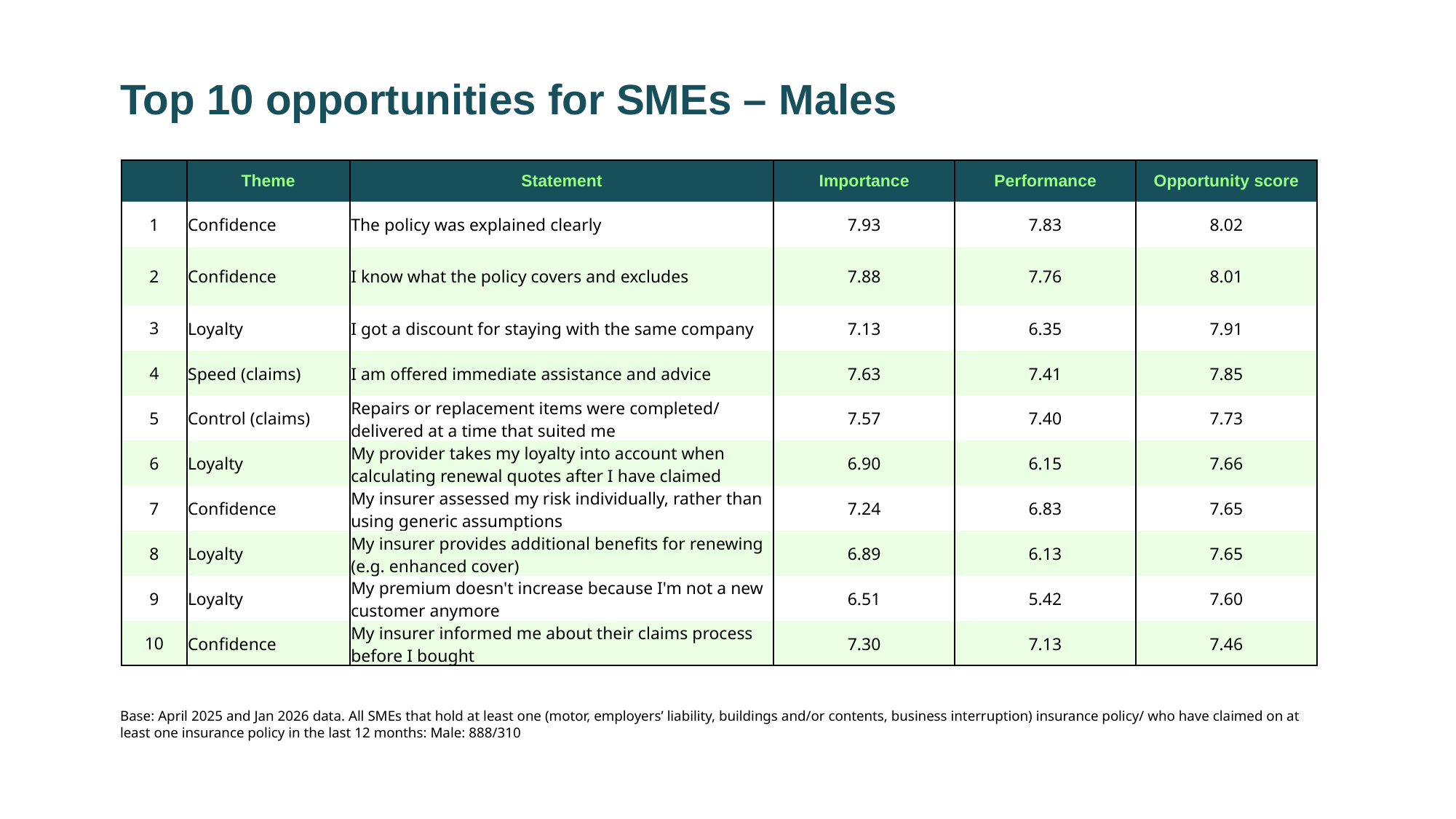

Top 10 opportunities for SMEs – Males
|  | Theme | Statement | Importance | Performance | Opportunity score |
| --- | --- | --- | --- | --- | --- |
| 1 | Confidence | The policy was explained clearly | 7.93 | 7.83 | 8.02 |
| 2 | Confidence | I know what the policy covers and excludes | 7.88 | 7.76 | 8.01 |
| 3 | Loyalty | I got a discount for staying with the same company | 7.13 | 6.35 | 7.91 |
| 4 | Speed (claims) | I am offered immediate assistance and advice | 7.63 | 7.41 | 7.85 |
| 5 | Control (claims) | Repairs or replacement items were completed/ delivered at a time that suited me | 7.57 | 7.40 | 7.73 |
| 6 | Loyalty | My provider takes my loyalty into account when calculating renewal quotes after I have claimed | 6.90 | 6.15 | 7.66 |
| 7 | Confidence | My insurer assessed my risk individually, rather than using generic assumptions | 7.24 | 6.83 | 7.65 |
| 8 | Loyalty | My insurer provides additional benefits for renewing (e.g. enhanced cover) | 6.89 | 6.13 | 7.65 |
| 9 | Loyalty | My premium doesn't increase because I'm not a new customer anymore | 6.51 | 5.42 | 7.60 |
| 10 | Confidence | My insurer informed me about their claims process before I bought | 7.30 | 7.13 | 7.46 |
Base: April 2025 and Jan 2026 data. All SMEs that hold at least one (motor, employers’ liability, buildings and/or contents, business interruption) insurance policy/ who have claimed on at least one insurance policy in the last 12 months: Male: 888/310